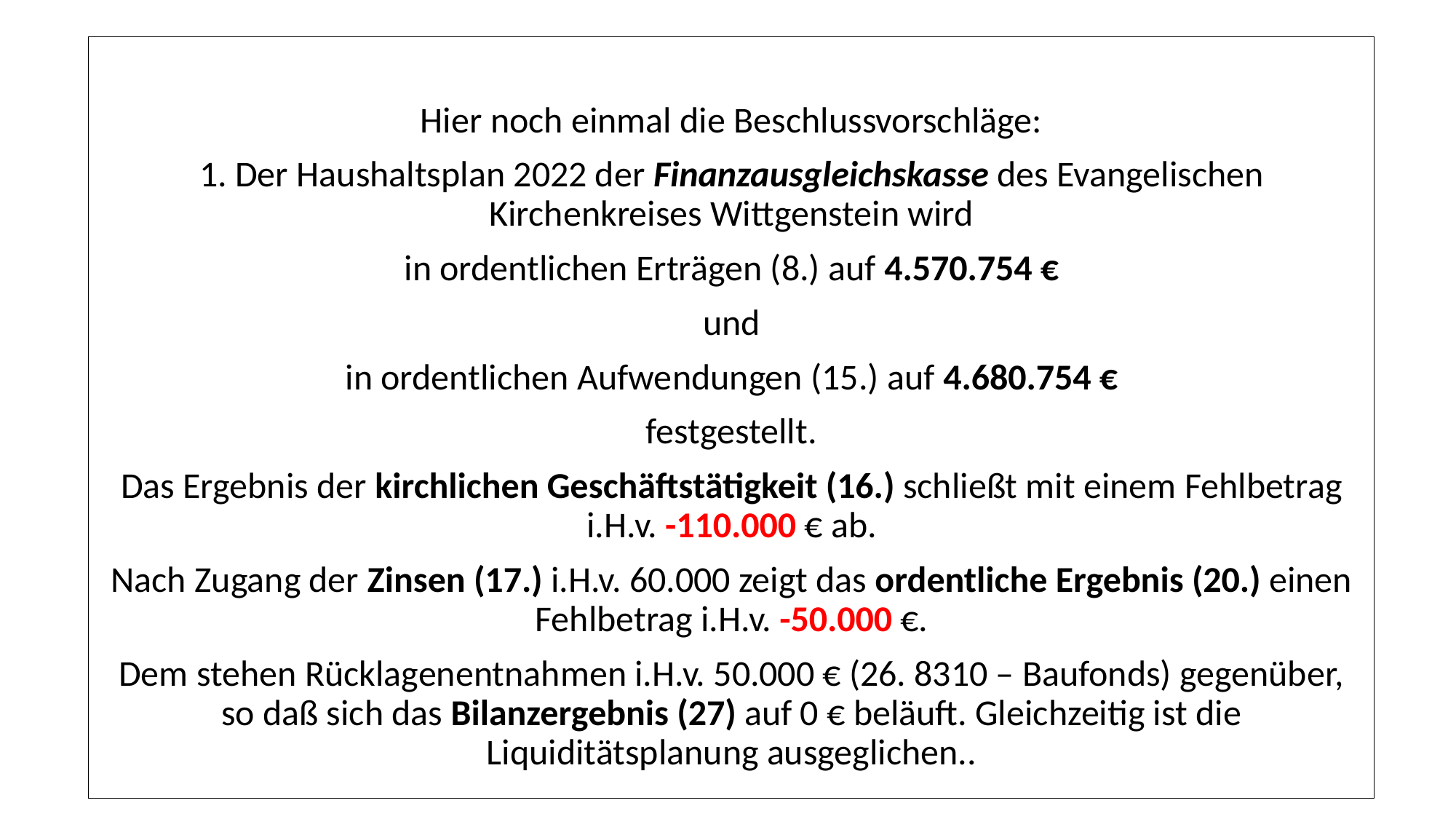

Hier noch einmal die Beschlussvorschläge:
1. Der Haushaltsplan 2022 der Finanzausgleichskasse des Evangelischen Kirchenkreises Wittgenstein wird
in ordentlichen Erträgen (8.) auf 4.570.754 €
und
in ordentlichen Aufwendungen (15.) auf 4.680.754 €
festgestellt.
Das Ergebnis der kirchlichen Geschäftstätigkeit (16.) schließt mit einem Fehlbetrag i.H.v. -110.000 € ab.
Nach Zugang der Zinsen (17.) i.H.v. 60.000 zeigt das ordentliche Ergebnis (20.) einen Fehlbetrag i.H.v. -50.000 €.
Dem stehen Rücklagenentnahmen i.H.v. 50.000 € (26. 8310 – Baufonds) gegenüber, so daß sich das Bilanzergebnis (27) auf 0 € beläuft. Gleichzeitig ist die Liquiditätsplanung ausgeglichen..